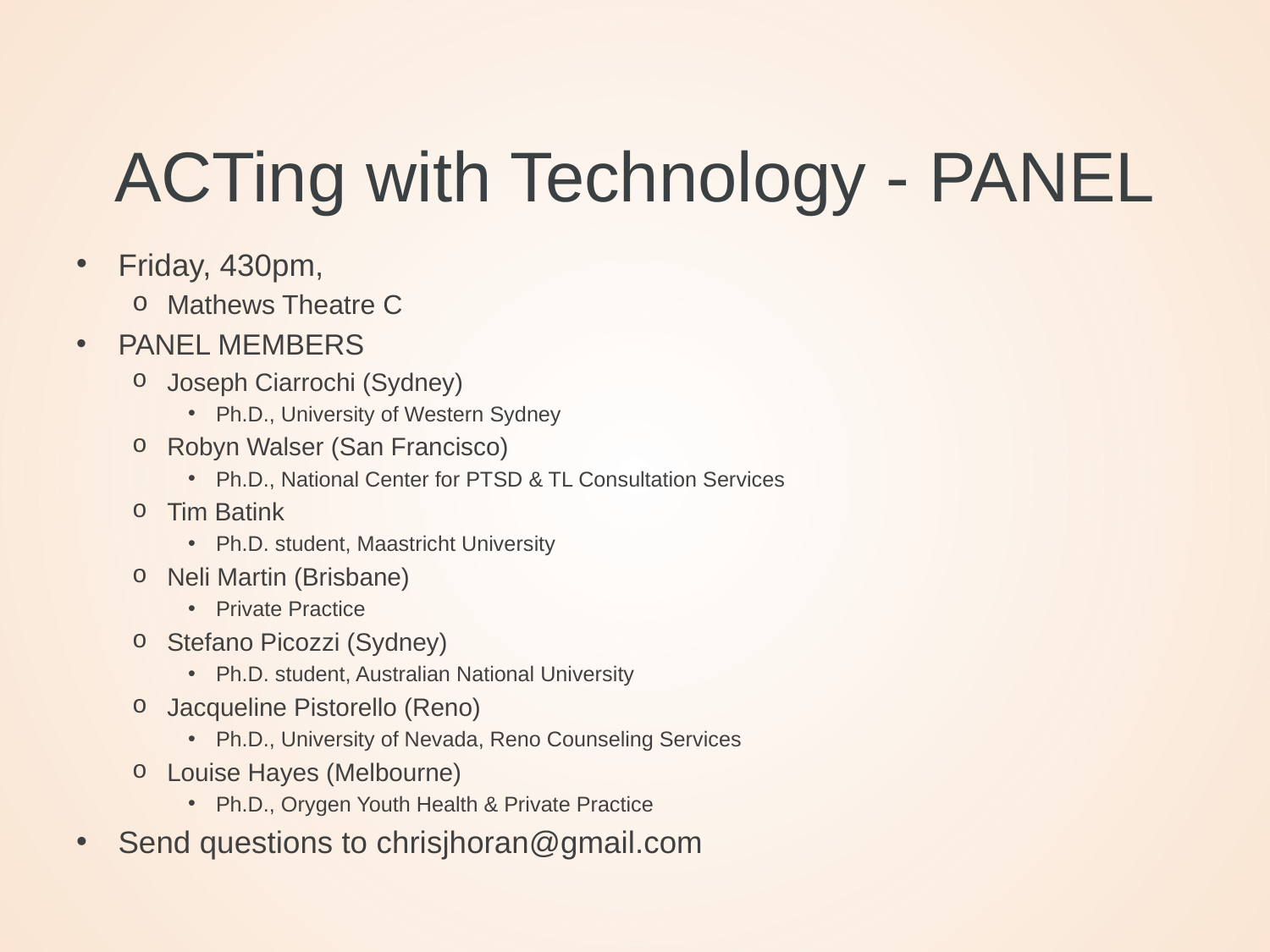

# ACTing with Technology - PANEL
Friday, 430pm,
Mathews Theatre C
PANEL MEMBERS
Joseph Ciarrochi (Sydney)
Ph.D., University of Western Sydney
Robyn Walser (San Francisco)
Ph.D., National Center for PTSD & TL Consultation Services
Tim Batink
Ph.D. student, Maastricht University
Neli Martin (Brisbane)
Private Practice
Stefano Picozzi (Sydney)
Ph.D. student, Australian National University
Jacqueline Pistorello (Reno)
Ph.D., University of Nevada, Reno Counseling Services
Louise Hayes (Melbourne)
Ph.D., Orygen Youth Health & Private Practice
Send questions to chrisjhoran@gmail.com